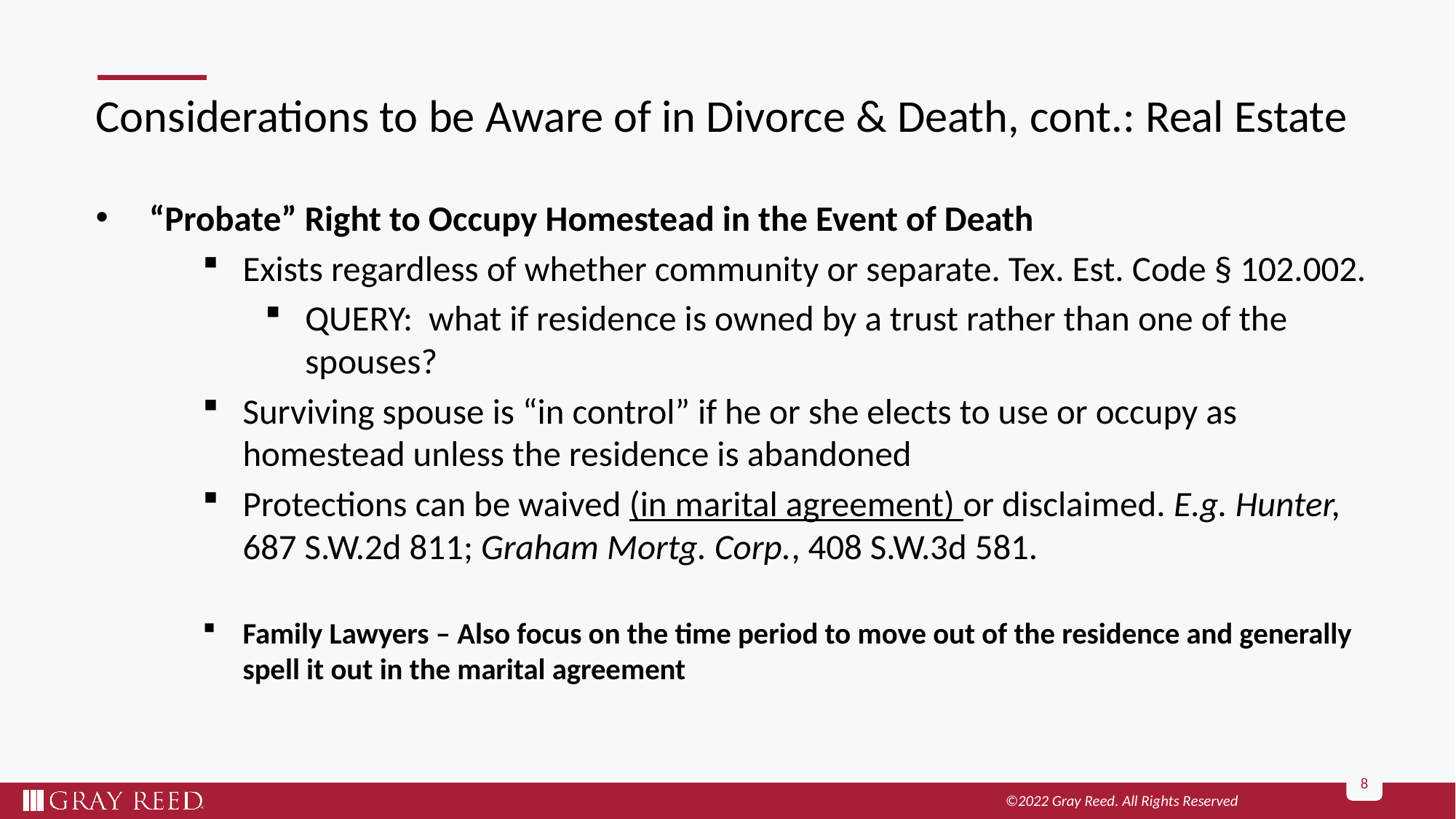

# Considerations to be Aware of in Divorce & Death, cont.: Real Estate

“Probate” Right to Occupy Homestead in the Event of Death
Exists regardless of whether community or separate. Tex. Est. Code § 102.002.
QUERY:  what if residence is owned by a trust rather than one of the spouses?
Surviving spouse is “in control” if he or she elects to use or occupy as homestead unless the residence is abandoned
Protections can be waived (in marital agreement) or disclaimed. E.g. Hunter, 687 S.W.2d 811; Graham Mortg. Corp., 408 S.W.3d 581.

Family Lawyers – Also focus on the time period to move out of the residence and generally spell it out in the marital agreement

8
©2022 Gray Reed. All Rights Reserved